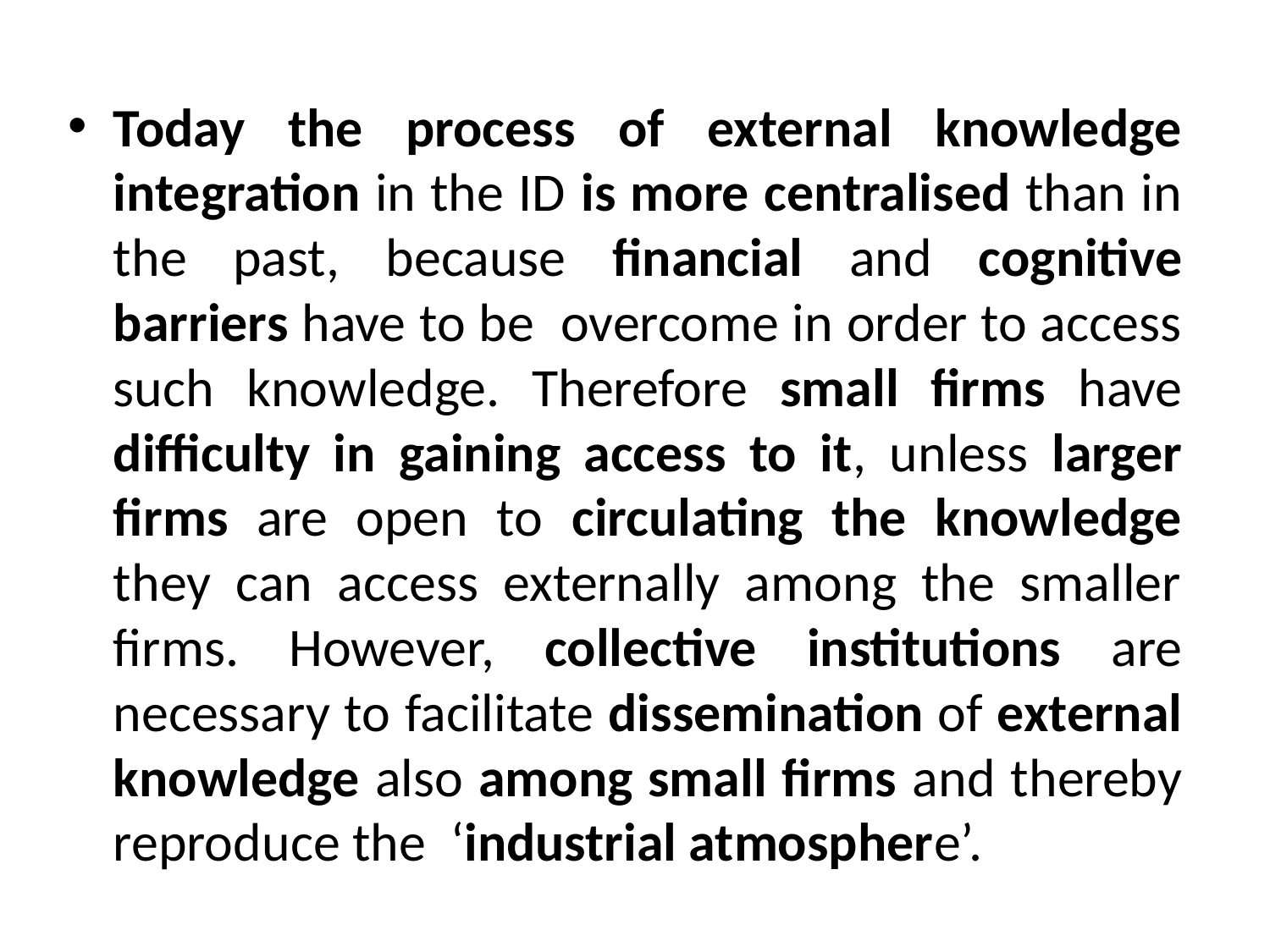

Today the process of external knowledge integration in the ID is more centralised than in the past, because financial and cognitive barriers have to be  overcome in order to access such knowledge. Therefore small firms have difficulty in gaining access to it, unless larger firms are open to circulating the knowledge they can access externally among the smaller firms. However, collective institutions are necessary to facilitate dissemination of external knowledge also among small firms and thereby reproduce the  ‘industrial atmosphere’.